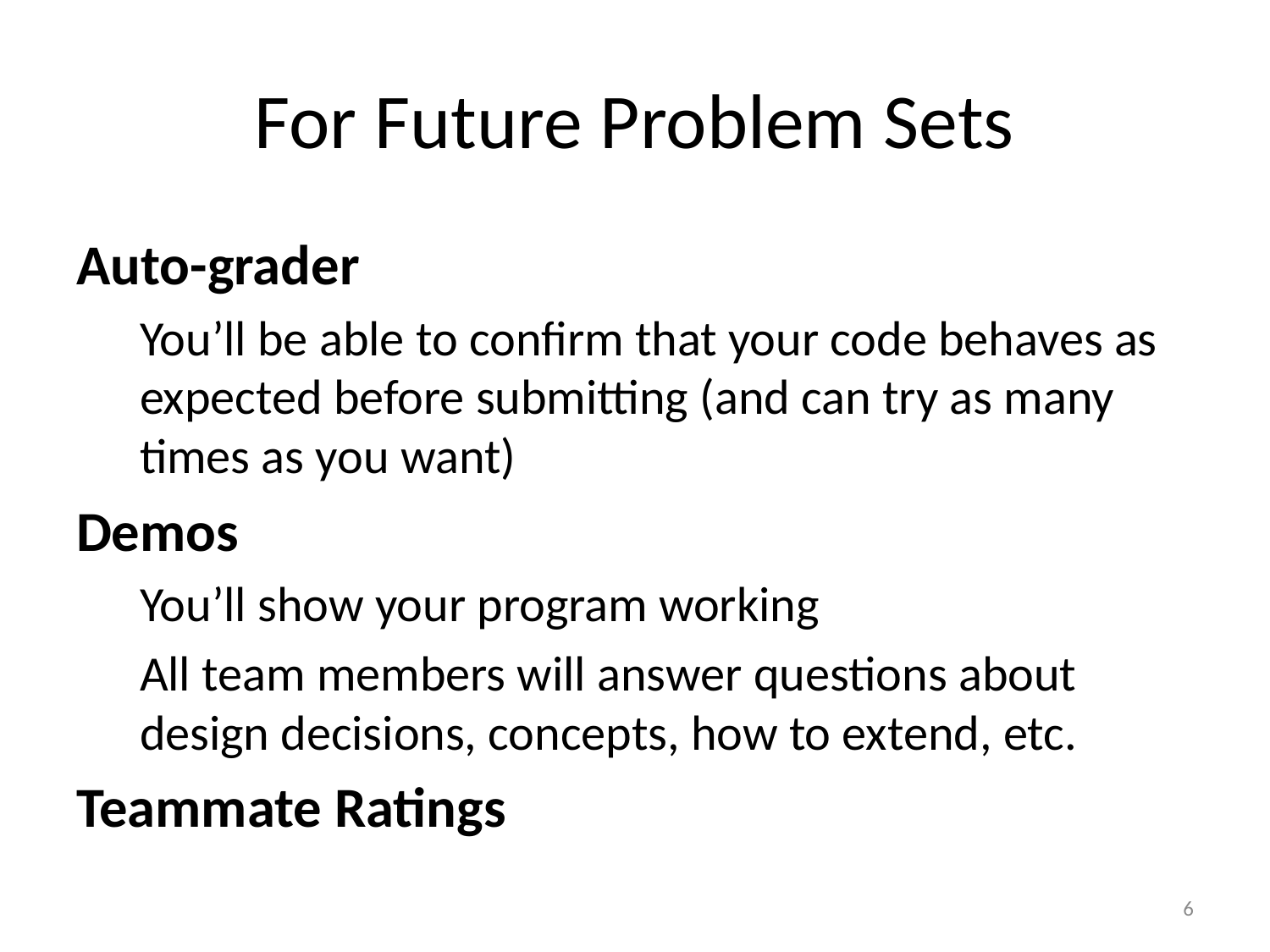

# For Future Problem Sets
Auto-grader
You’ll be able to confirm that your code behaves as expected before submitting (and can try as many times as you want)
Demos
You’ll show your program working
All team members will answer questions about design decisions, concepts, how to extend, etc.
Teammate Ratings
6